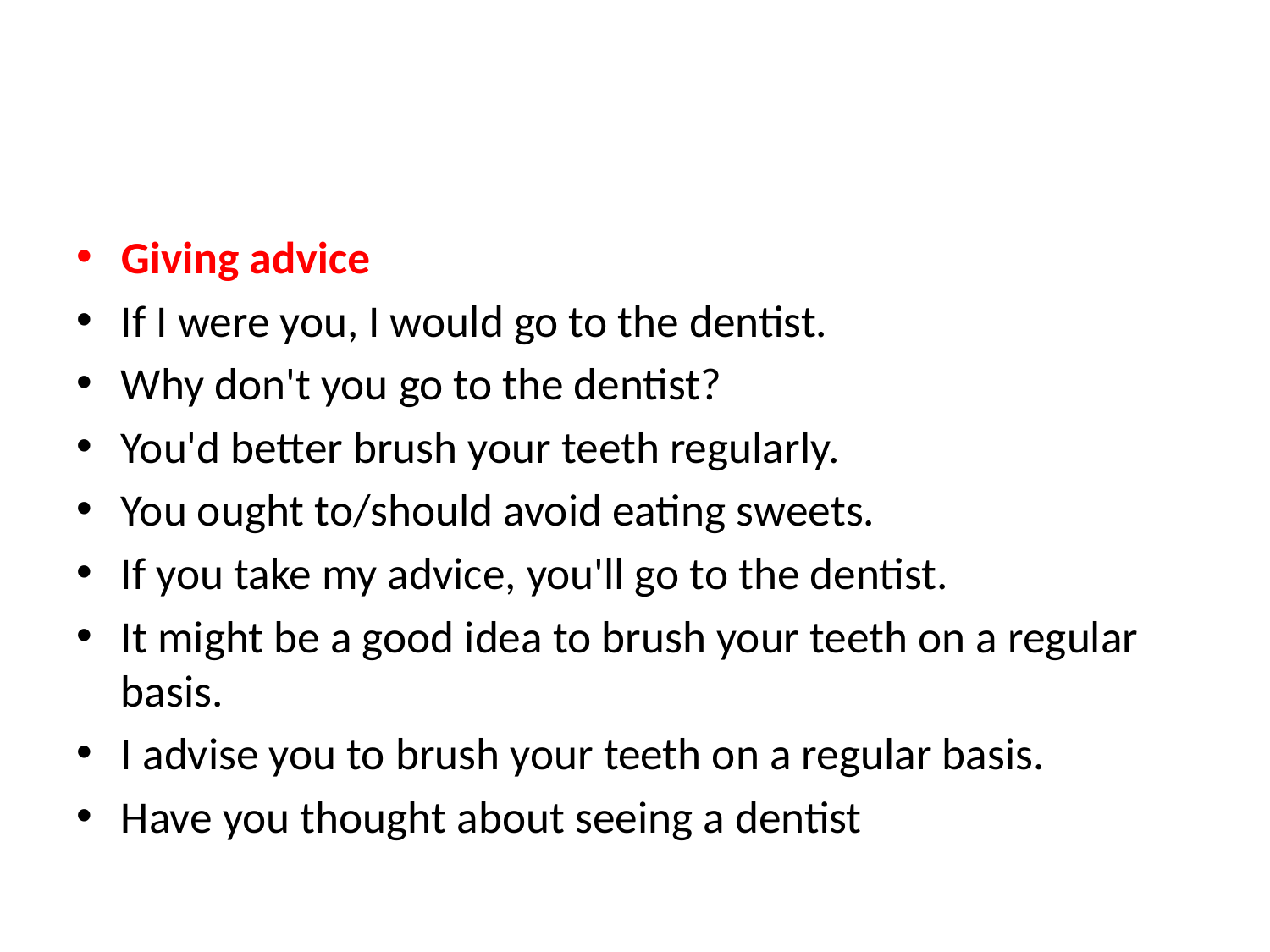

#
Giving advice
If I were you, I would go to the dentist.
Why don't you go to the dentist?
You'd better brush your teeth regularly.
You ought to/should avoid eating sweets.
If you take my advice, you'll go to the dentist.
It might be a good idea to brush your teeth on a regular basis.
I advise you to brush your teeth on a regular basis.
Have you thought about seeing a dentist